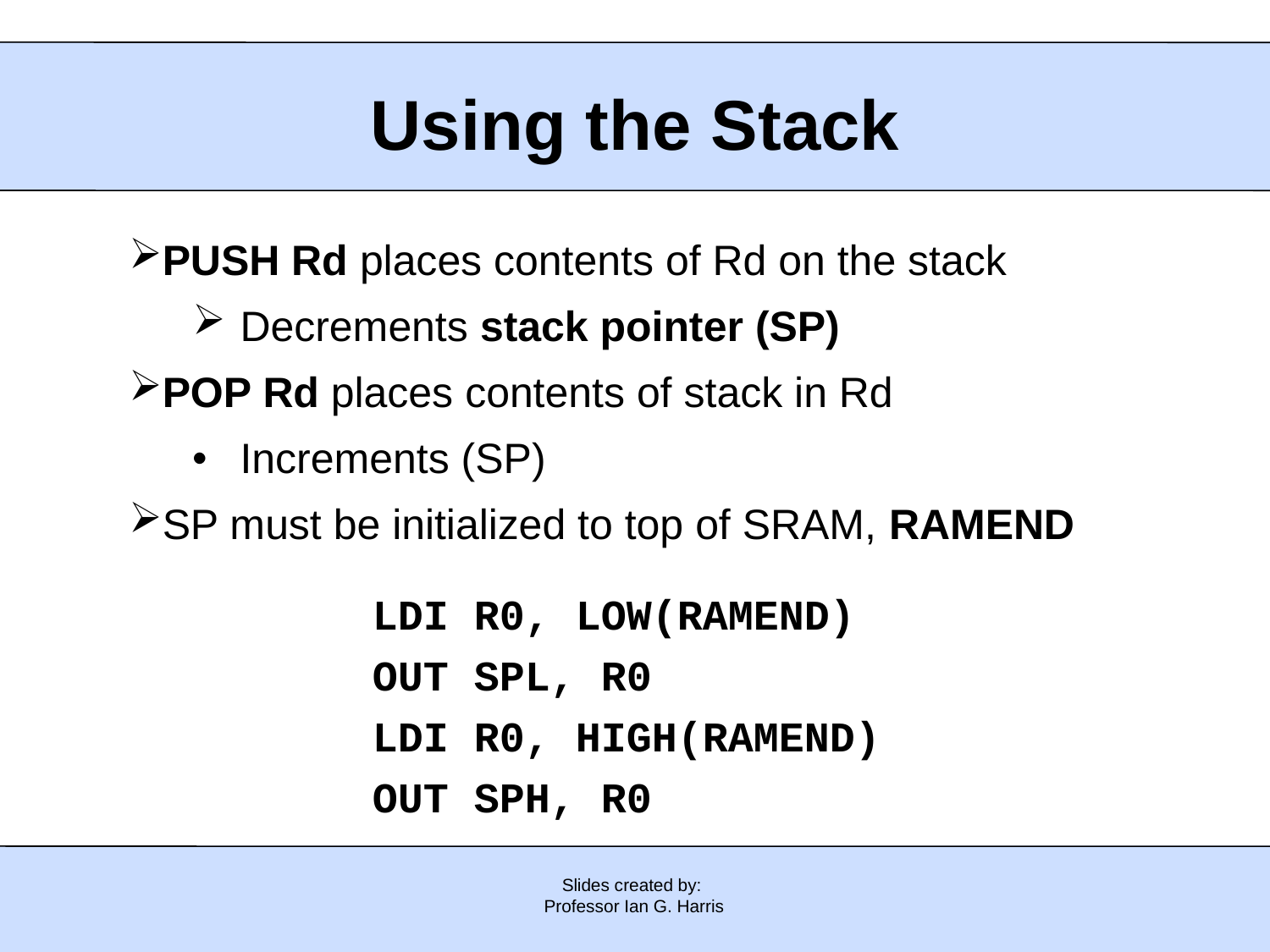

Using the Stack
PUSH Rd places contents of Rd on the stack
Decrements stack pointer (SP)
POP Rd places contents of stack in Rd
Increments (SP)
SP must be initialized to top of SRAM, RAMEND
LDI R0, LOW(RAMEND)
OUT SPL, R0
LDI R0, HIGH(RAMEND)
OUT SPH, R0
Slides created by:
Professor Ian G. Harris